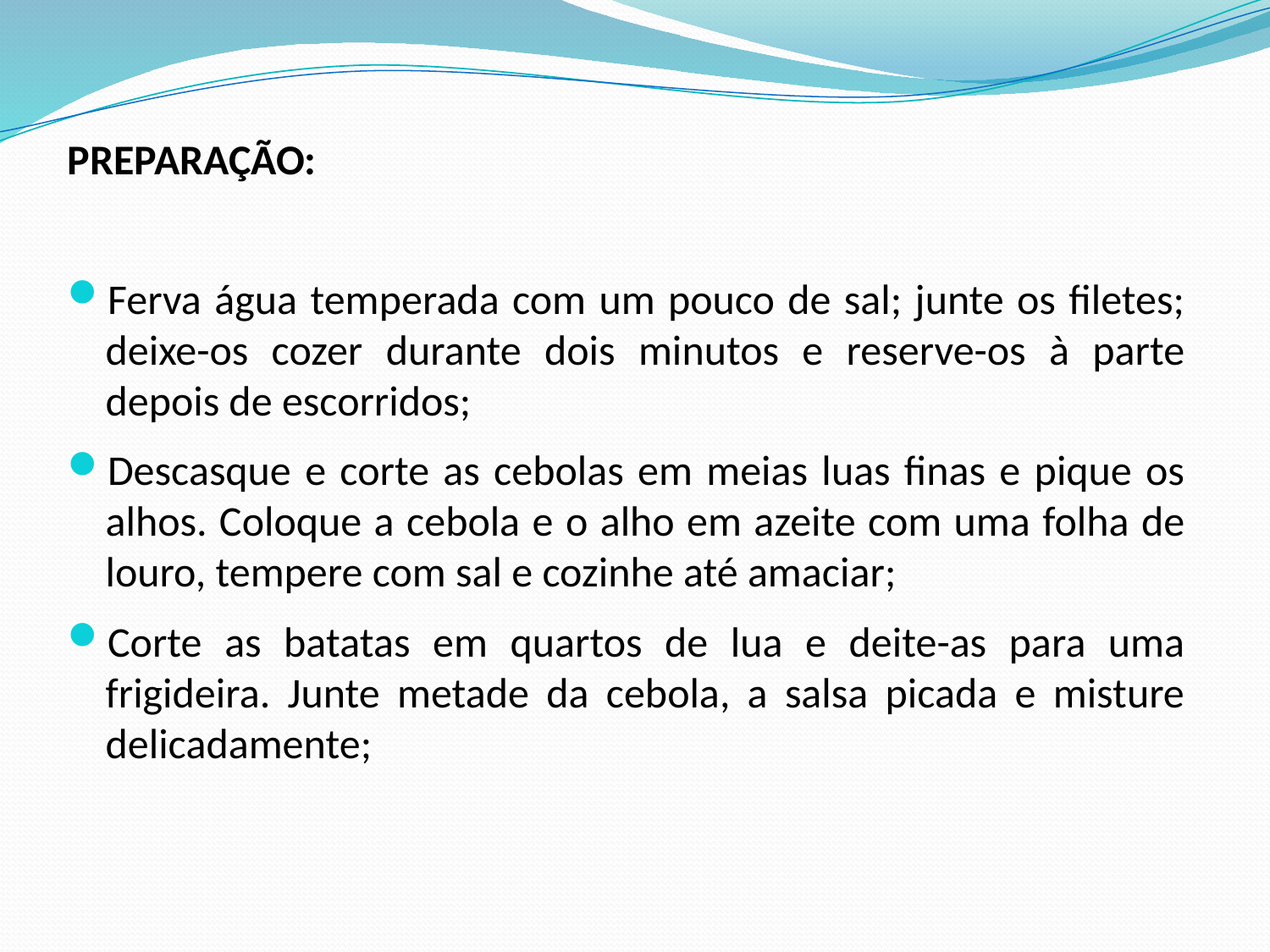

PREPARAÇÃO:

Ferva água temperada com um pouco de sal; junte os filetes; deixe-os cozer durante dois minutos e reserve-os à parte depois de escorridos;
Descasque e corte as cebolas em meias luas finas e pique os alhos. Coloque a cebola e o alho em azeite com uma folha de louro, tempere com sal e cozinhe até amaciar;
Corte as batatas em quartos de lua e deite-as para uma frigideira. Junte metade da cebola, a salsa picada e misture delicadamente;